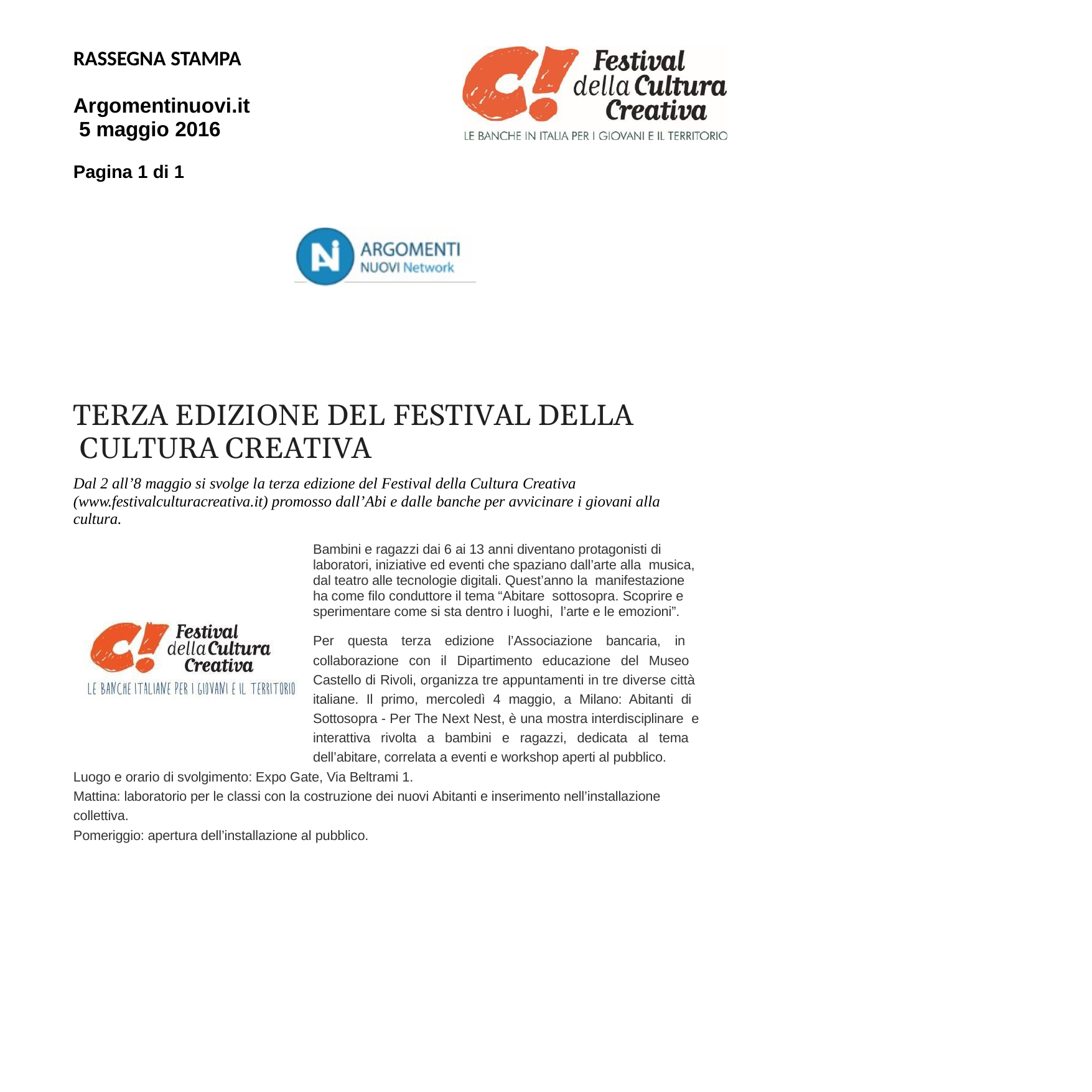

RASSEGNA STAMPA

Argomentinuovi.it  5 maggio 2016
Pagina 1 di 1

TERZA EDIZIONE DEL FESTIVAL DELLA  CULTURA CREATIVA
Dal 2 all’8 maggio si svolge la terza edizione del Festival della Cultura Creativa  (www.festivalculturacreativa.it) promosso dall’Abi e dalle banche per avvicinare i giovani alla  cultura.
Bambini e ragazzi dai 6 ai 13 anni diventano protagonisti di  laboratori, iniziative ed eventi che spaziano dall’arte alla  musica, dal teatro alle tecnologie digitali. Quest’anno la  manifestazione ha come filo conduttore il tema “Abitare  sottosopra. Scoprire e sperimentare come si sta dentro i luoghi,  l’arte e le emozioni”.
Per questa terza edizione l’Associazione bancaria, in  collaborazione con il Dipartimento educazione del Museo  Castello di Rivoli, organizza tre appuntamenti in tre diverse città  italiane. Il primo, mercoledì 4 maggio, a Milano: Abitanti di  Sottosopra - Per The Next Nest, è una mostra interdisciplinare  e interattiva rivolta a bambini e ragazzi, dedicata al tema  dell’abitare, correlata a eventi e workshop aperti al pubblico.
Luogo e orario di svolgimento: Expo Gate, Via Beltrami 1.
Mattina: laboratorio per le classi con la costruzione dei nuovi Abitanti e inserimento nell’installazione  collettiva.
Pomeriggio: apertura dell’installazione al pubblico.